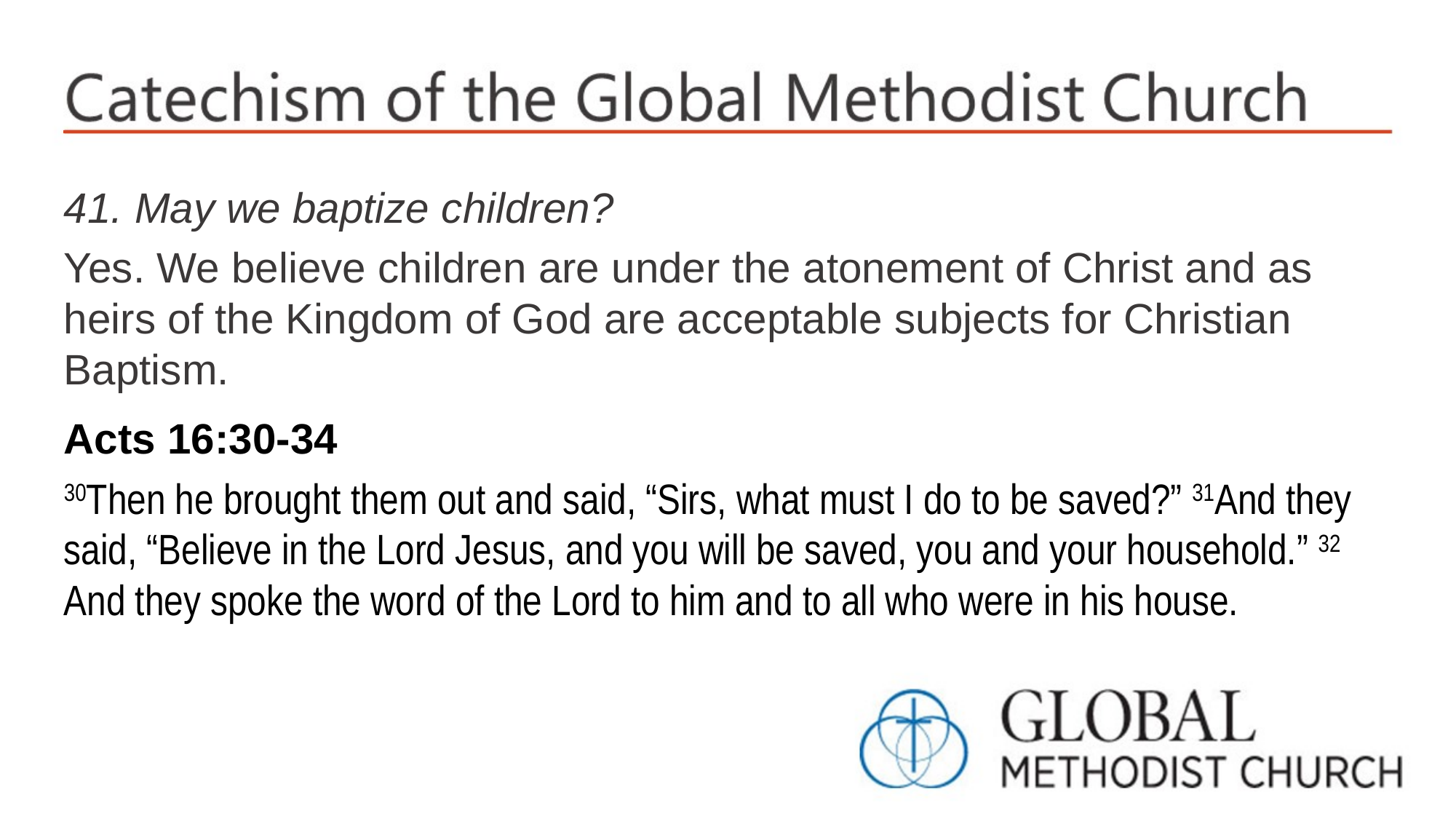

41. May we baptize children?
Yes. We believe children are under the atonement of Christ and as heirs of the Kingdom of God are acceptable subjects for Christian Baptism.
Acts 16:30-34
30Then he brought them out and said, “Sirs, what must I do to be saved?” 31And they said, “Believe in the Lord Jesus, and you will be saved, you and your household.” 32 And they spoke the word of the Lord to him and to all who were in his house.